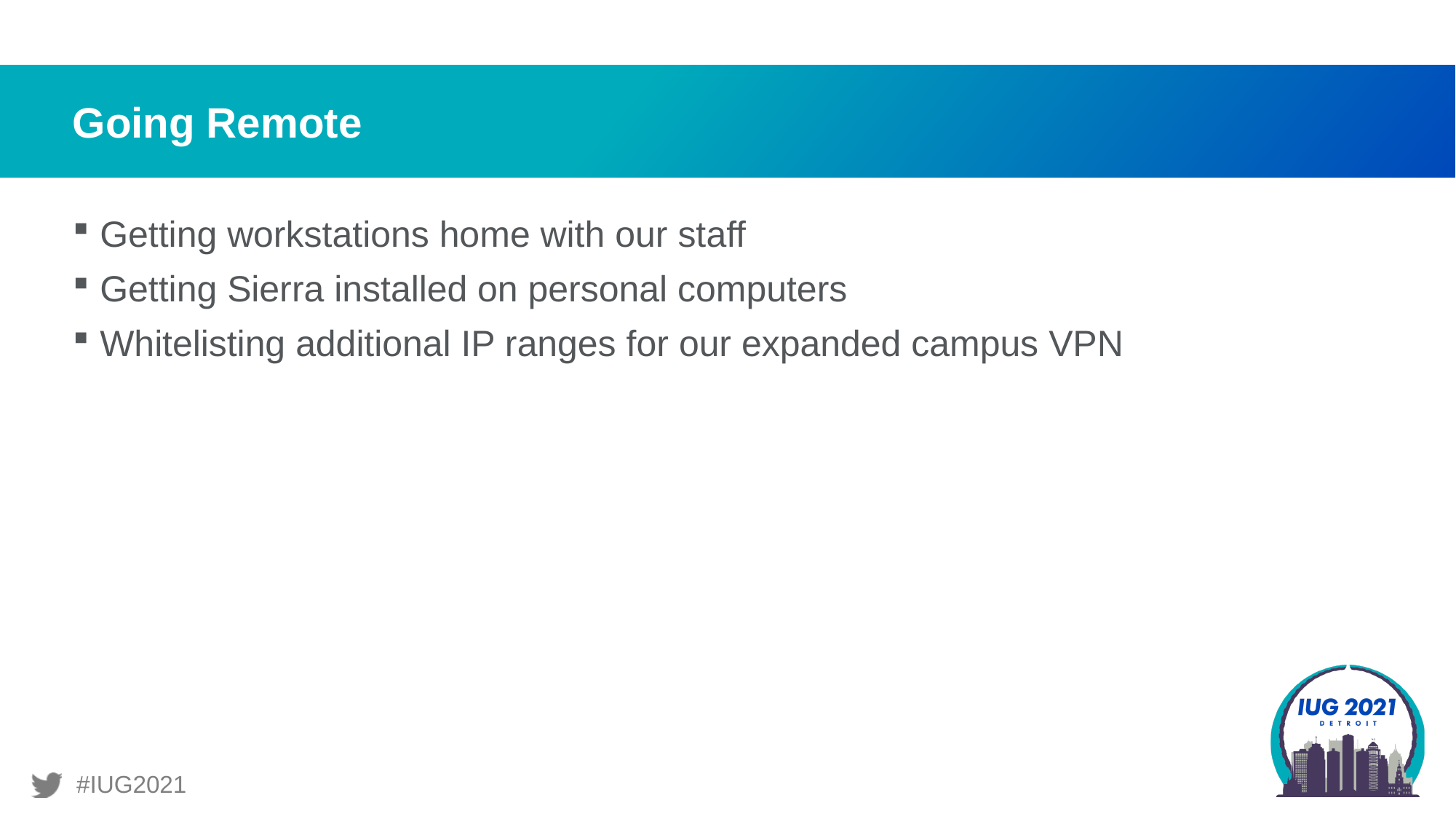

# Going Remote
Getting workstations home with our staff
Getting Sierra installed on personal computers
Whitelisting additional IP ranges for our expanded campus VPN